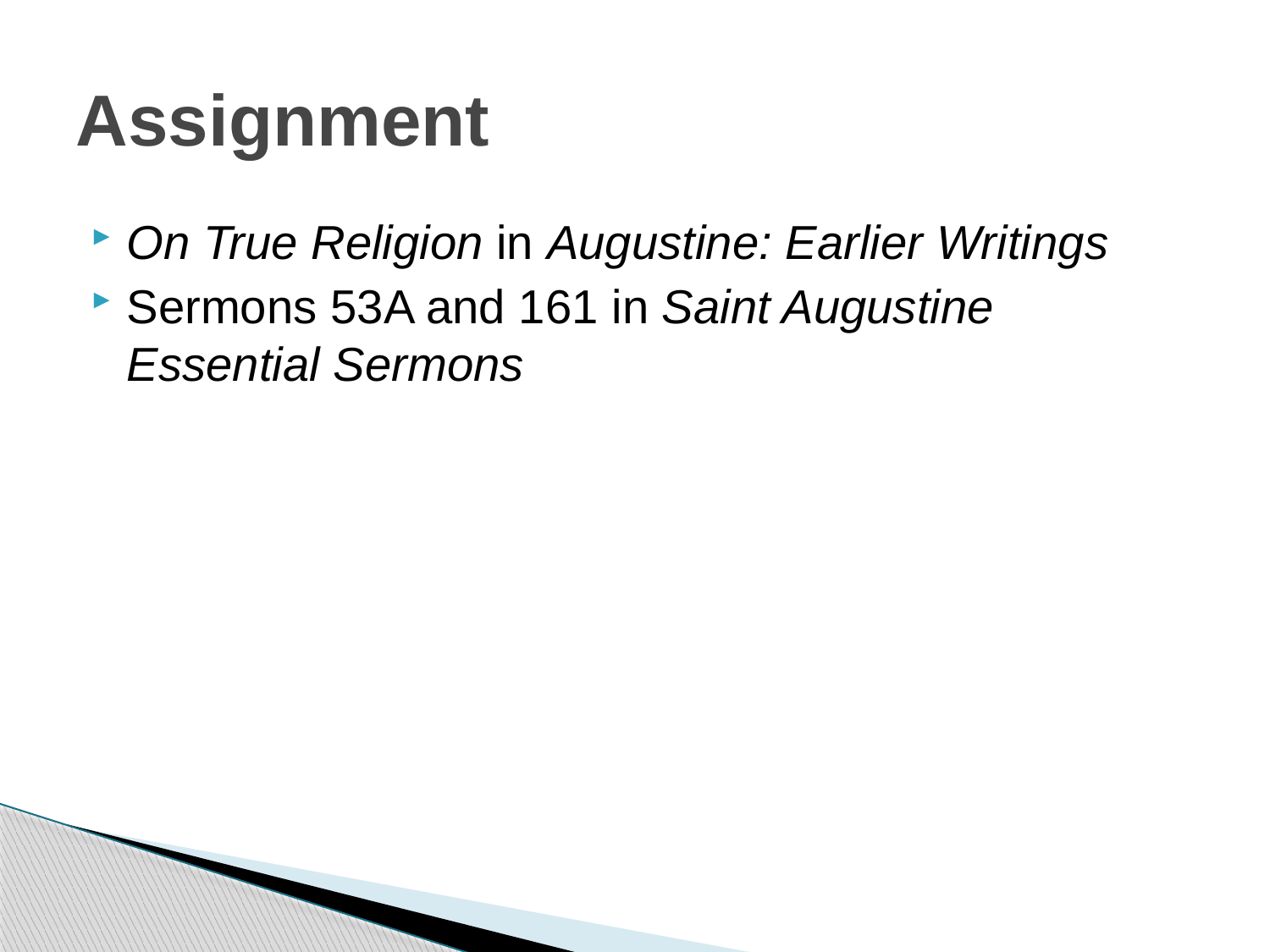

# Assignment
On True Religion in Augustine: Earlier Writings
Sermons 53A and 161 in Saint Augustine Essential Sermons